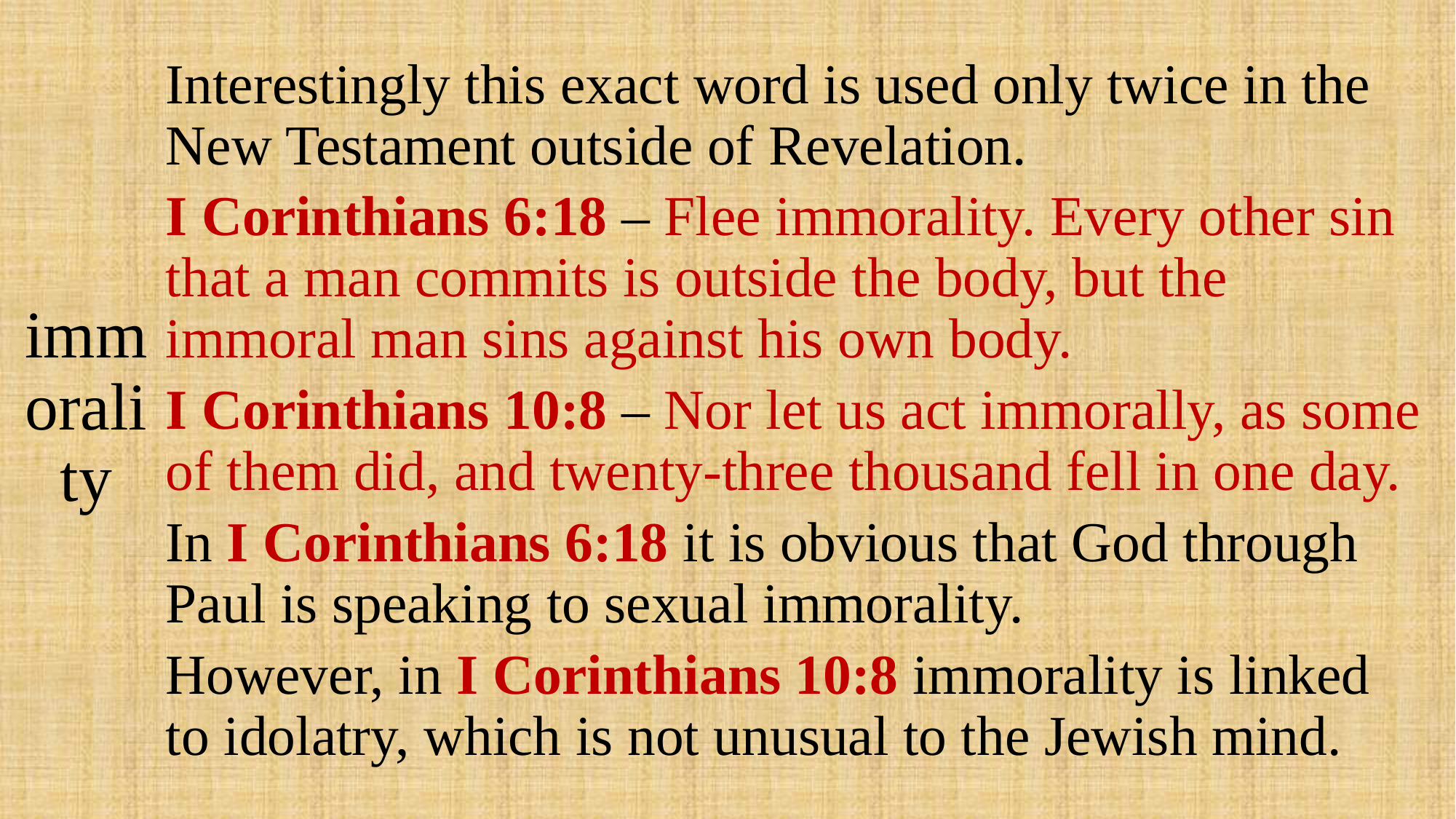

# immorality
Interestingly this exact word is used only twice in the New Testament outside of Revelation.
I Corinthians 6:18 – Flee immorality. Every other sin that a man commits is outside the body, but the immoral man sins against his own body.
I Corinthians 10:8 – Nor let us act immorally, as some of them did, and twenty-three thousand fell in one day.
In I Corinthians 6:18 it is obvious that God through Paul is speaking to sexual immorality.
However, in I Corinthians 10:8 immorality is linked to idolatry, which is not unusual to the Jewish mind.